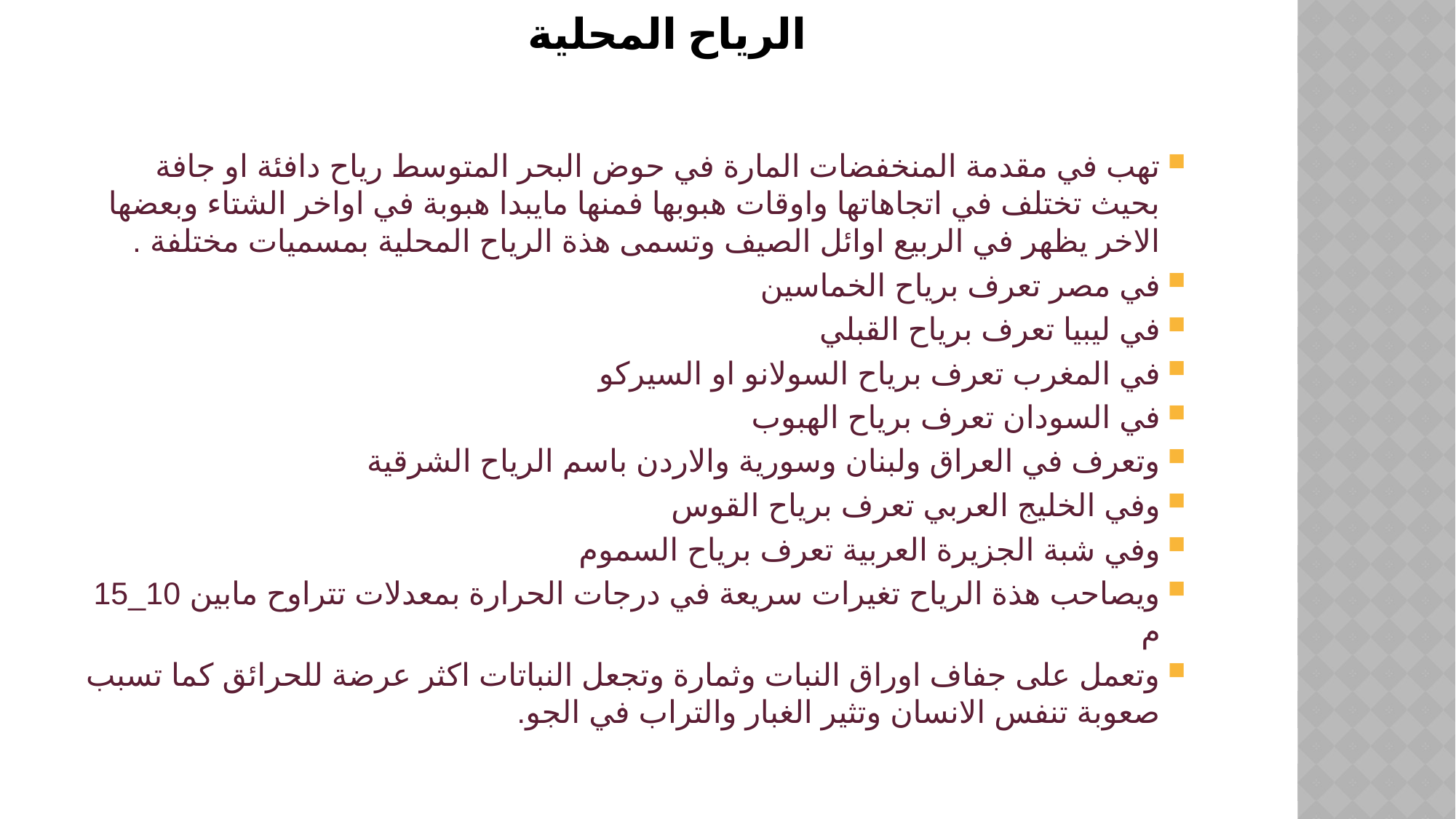

# الرياح المحلية

تهب في مقدمة المنخفضات المارة في حوض البحر المتوسط رياح دافئة او جافة بحيث تختلف في اتجاهاتها واوقات هبوبها فمنها مايبدا هبوبة في اواخر الشتاء وبعضها الاخر يظهر في الربيع اوائل الصيف وتسمى هذة الرياح المحلية بمسميات مختلفة .
في مصر تعرف برياح الخماسين
في ليبيا تعرف برياح القبلي
في المغرب تعرف برياح السولانو او السيركو
في السودان تعرف برياح الهبوب
وتعرف في العراق ولبنان وسورية والاردن باسم الرياح الشرقية
وفي الخليج العربي تعرف برياح القوس
وفي شبة الجزيرة العربية تعرف برياح السموم
ويصاحب هذة الرياح تغيرات سريعة في درجات الحرارة بمعدلات تتراوح مابين 10_15 م
وتعمل على جفاف اوراق النبات وثمارة وتجعل النباتات اكثر عرضة للحرائق كما تسبب صعوبة تنفس الانسان وتثير الغبار والتراب في الجو.